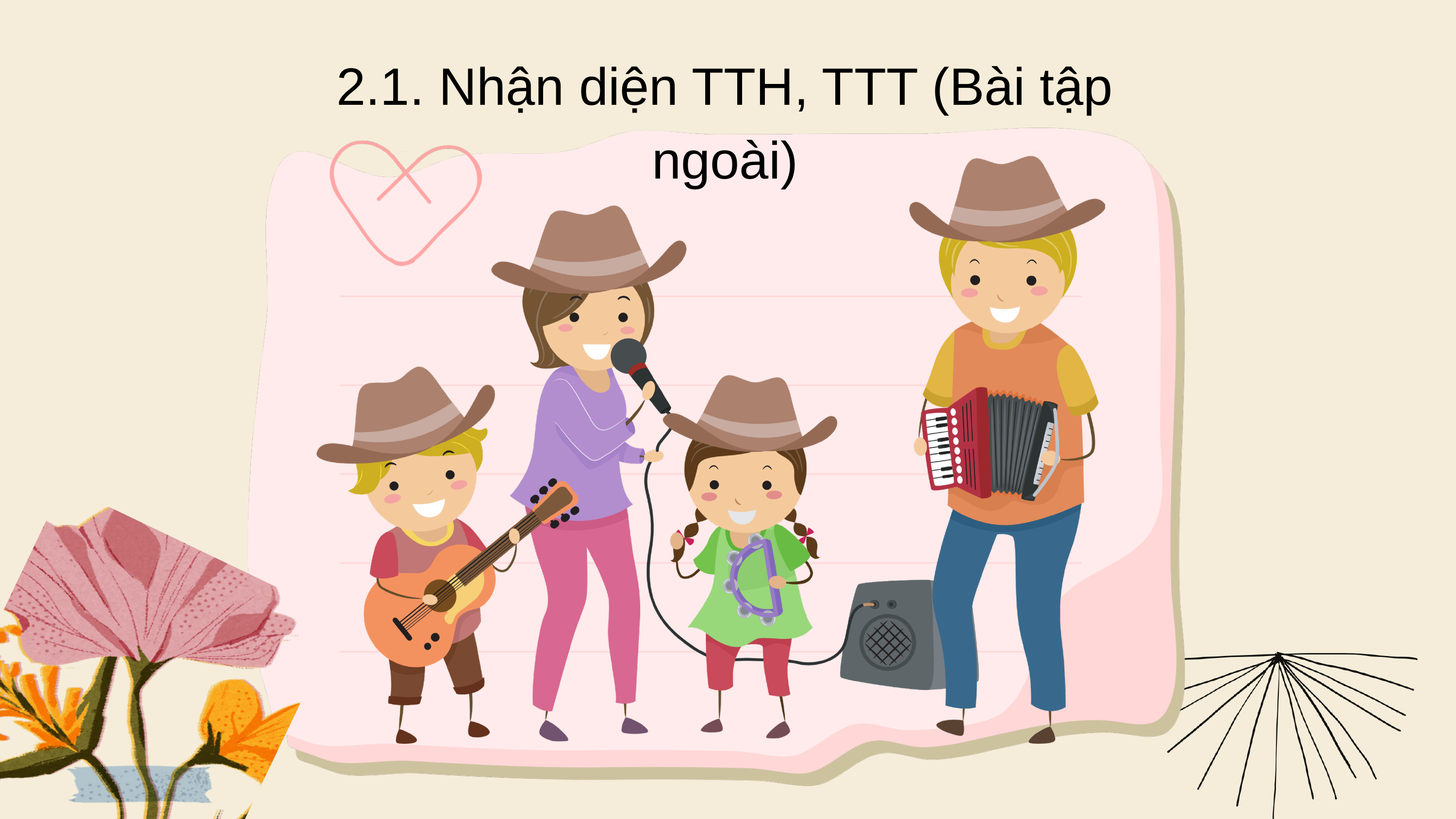

2.1. Nhận diện TTH, TTT (Bài tập ngoài)